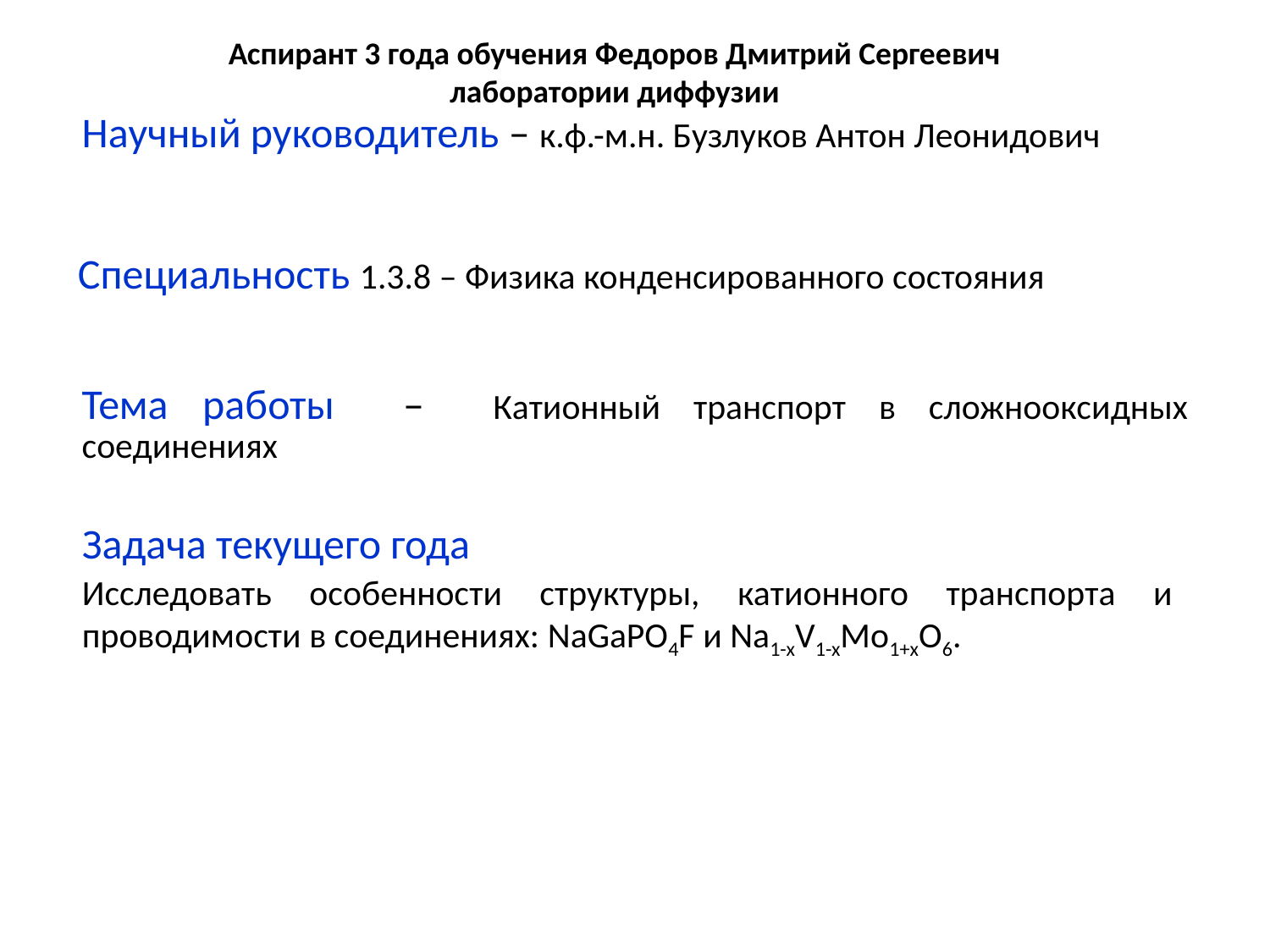

# Аспирант 3 года обучения Федоров Дмитрий Сергеевич лаборатории диффузии
Научный руководитель – к.ф.-м.н. Бузлуков Антон Леонидович
Специальность 1.3.8 – Физика конденсированного состояния
Тема работы  –  Катионный транспорт в сложнооксидных соединениях
Задача текущего года
Исследовать особенности структуры, катионного транспорта и проводимости в соединениях: NaGaPO4F и Na1-xV1-xMo1+xO6.